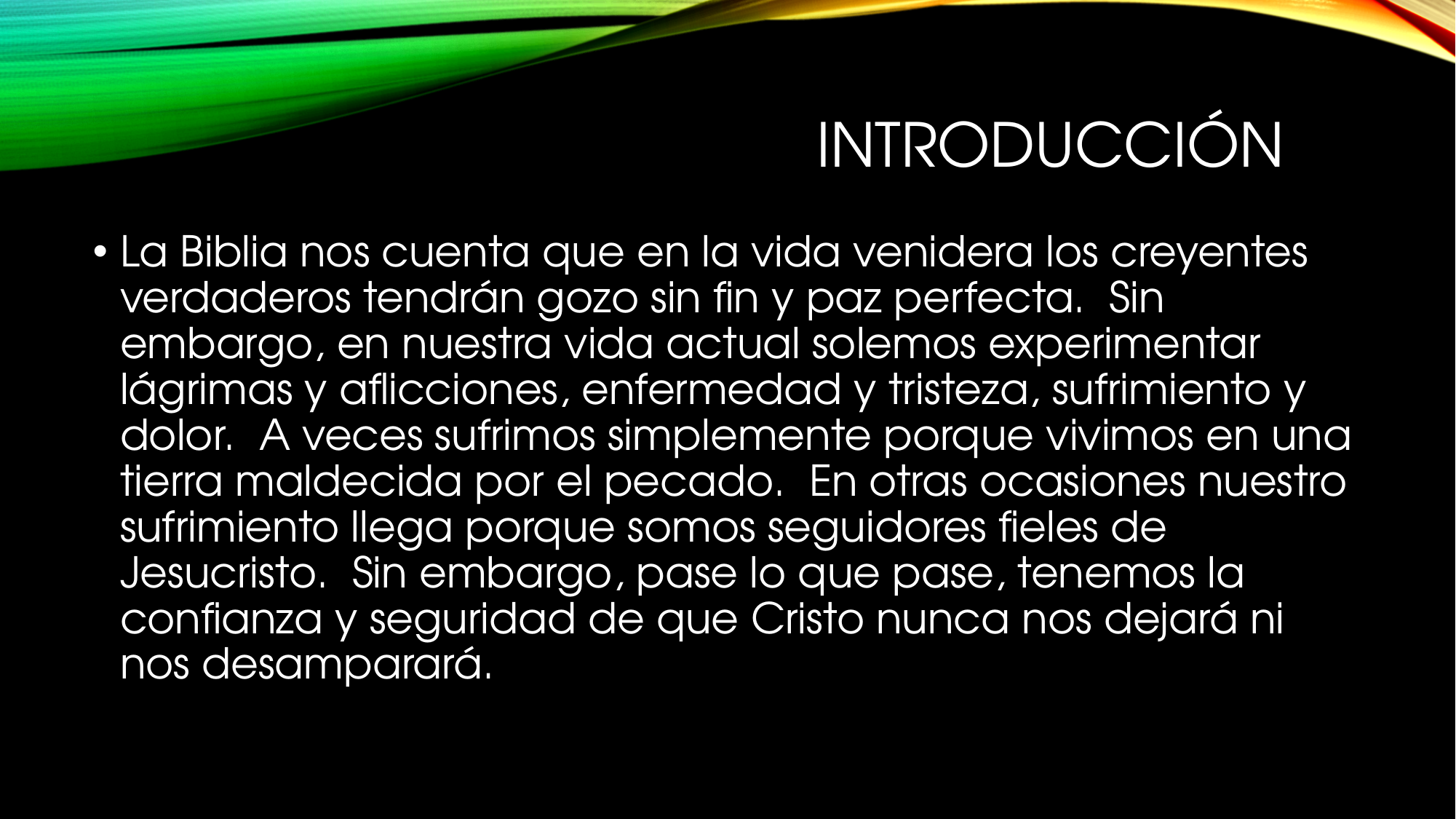

# Introducción
La Biblia nos cuenta que en la vida venidera los creyentes verdaderos tendrán gozo sin fin y paz perfecta.  Sin embargo, en nuestra vida actual solemos experimentar lágrimas y aflicciones, enfermedad y tristeza, sufrimiento y dolor.  A veces sufrimos simplemente porque vivimos en una tierra maldecida por el pecado.  En otras ocasiones nuestro sufrimiento llega porque somos seguidores fieles de Jesucristo.  Sin embargo, pase lo que pase, tenemos la confianza y seguridad de que Cristo nunca nos dejará ni nos desamparará.